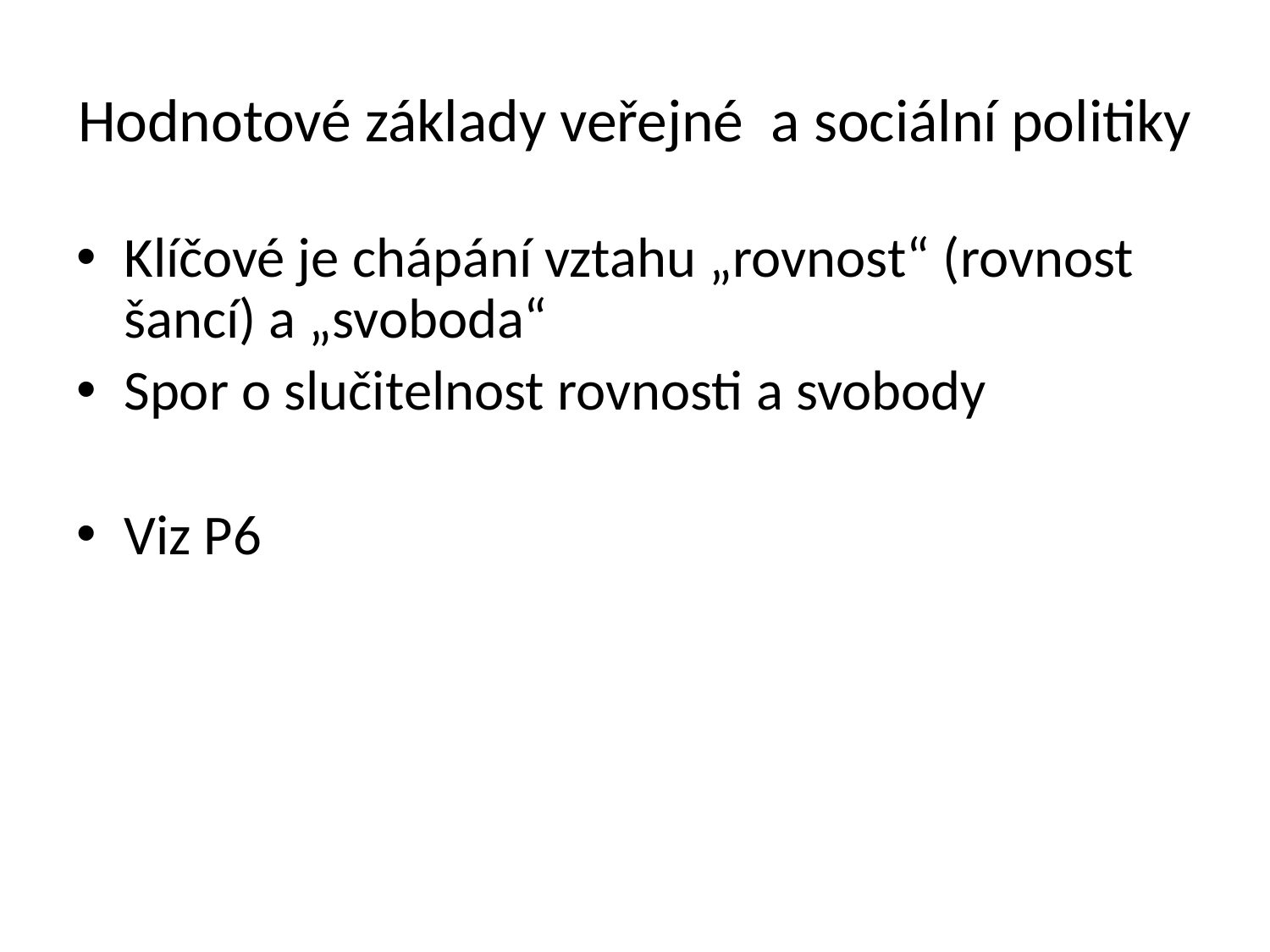

# Hodnotové základy veřejné  a sociální politiky
Klíčové je chápání vztahu „rovnost“ (rovnost šancí) a „svoboda“
Spor o slučitelnost rovnosti a svobody

Viz P6